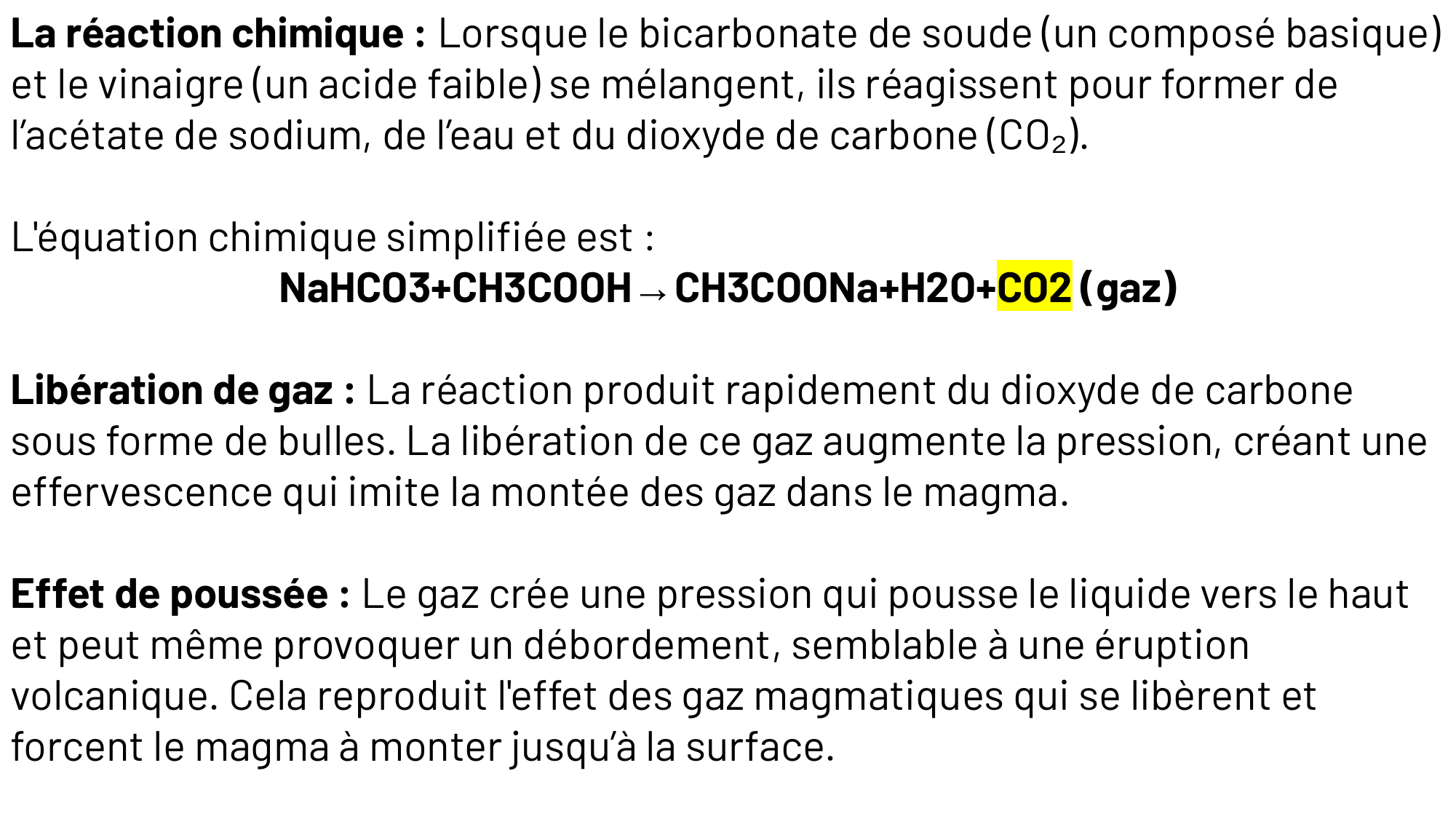

La réaction chimique : Lorsque le bicarbonate de soude (un composé basique) et le vinaigre (un acide faible) se mélangent, ils réagissent pour former de l’acétate de sodium, de l’eau et du dioxyde de carbone (CO₂).

L'équation chimique simplifiée est :
NaHCO3+CH3COOH→CH3COONa+H2O+CO2 (gaz)

Libération de gaz : La réaction produit rapidement du dioxyde de carbone sous forme de bulles. La libération de ce gaz augmente la pression, créant une effervescence qui imite la montée des gaz dans le magma.

Effet de poussée : Le gaz crée une pression qui pousse le liquide vers le haut et peut même provoquer un débordement, semblable à une éruption volcanique. Cela reproduit l'effet des gaz magmatiques qui se libèrent et forcent le magma à monter jusqu’à la surface.